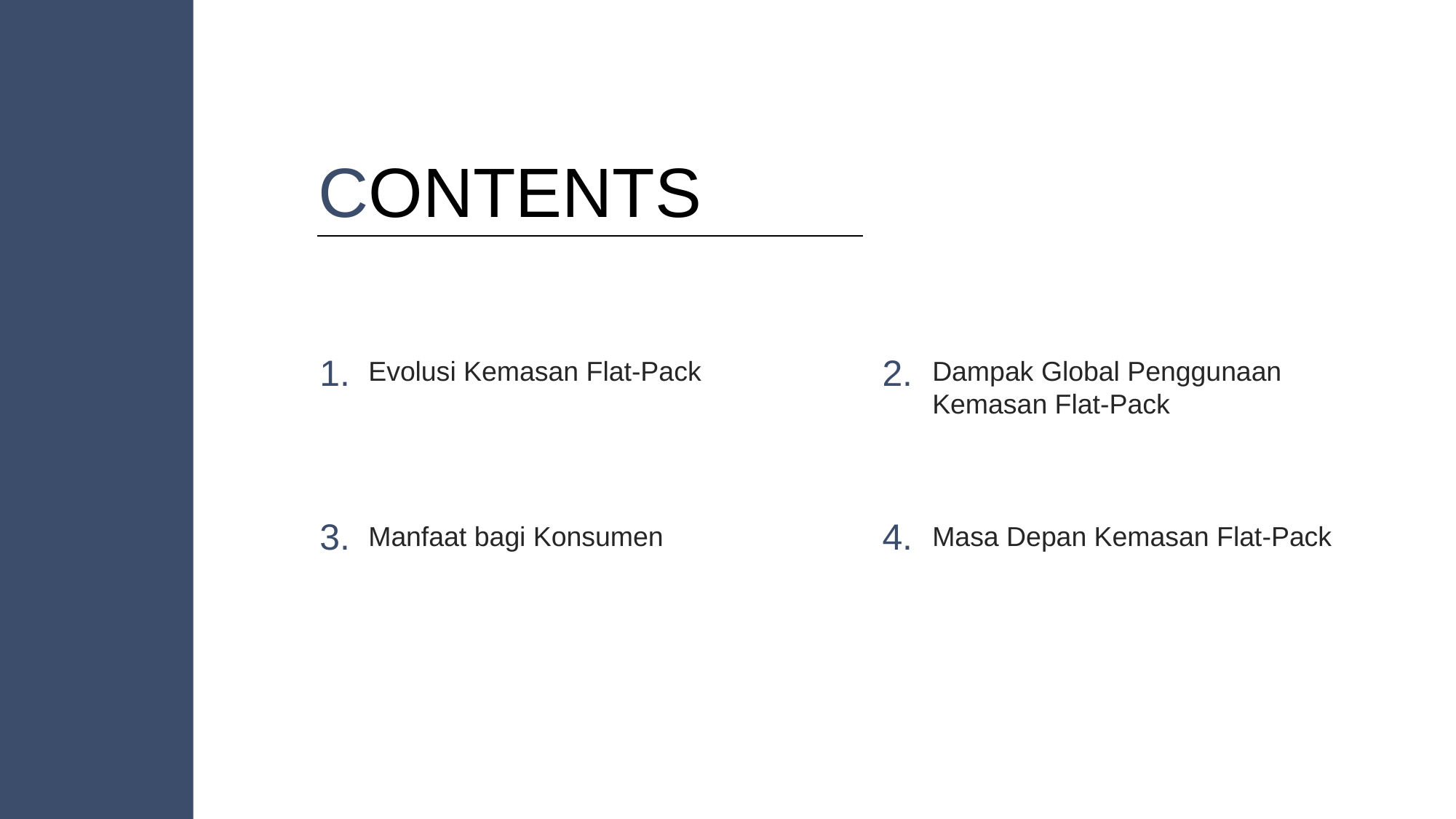

CONTENTS
1.
2.
Evolusi Kemasan Flat-Pack
Dampak Global Penggunaan Kemasan Flat-Pack
3.
4.
Manfaat bagi Konsumen
Masa Depan Kemasan Flat-Pack